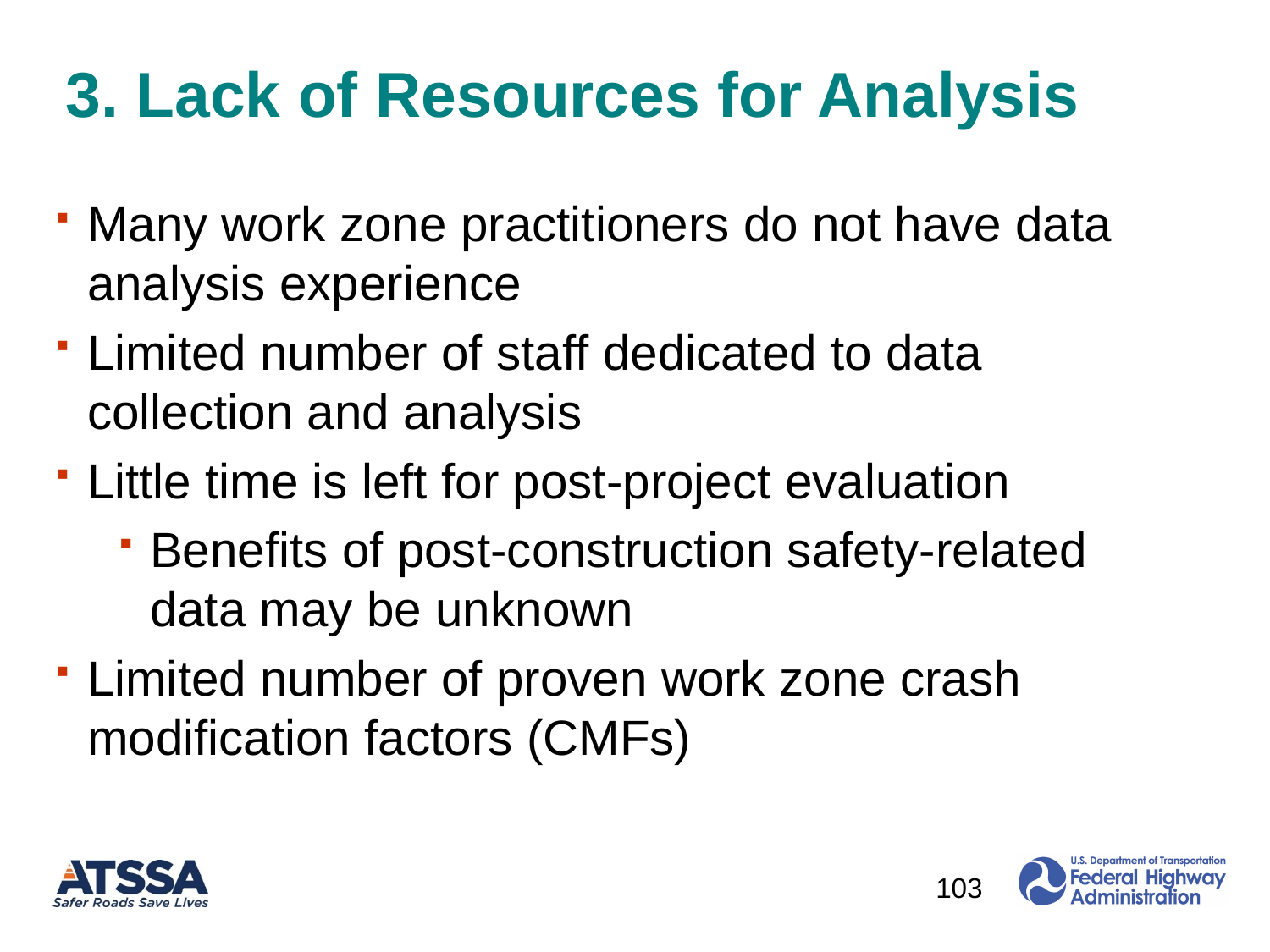

# 3. Lack of Resources for Analysis
Many work zone practitioners do not have data analysis experience
Limited number of staff dedicated to data collection and analysis
Little time is left for post-project evaluation
Benefits of post-construction safety-related data may be unknown
Limited number of proven work zone crash modification factors (CMFs)